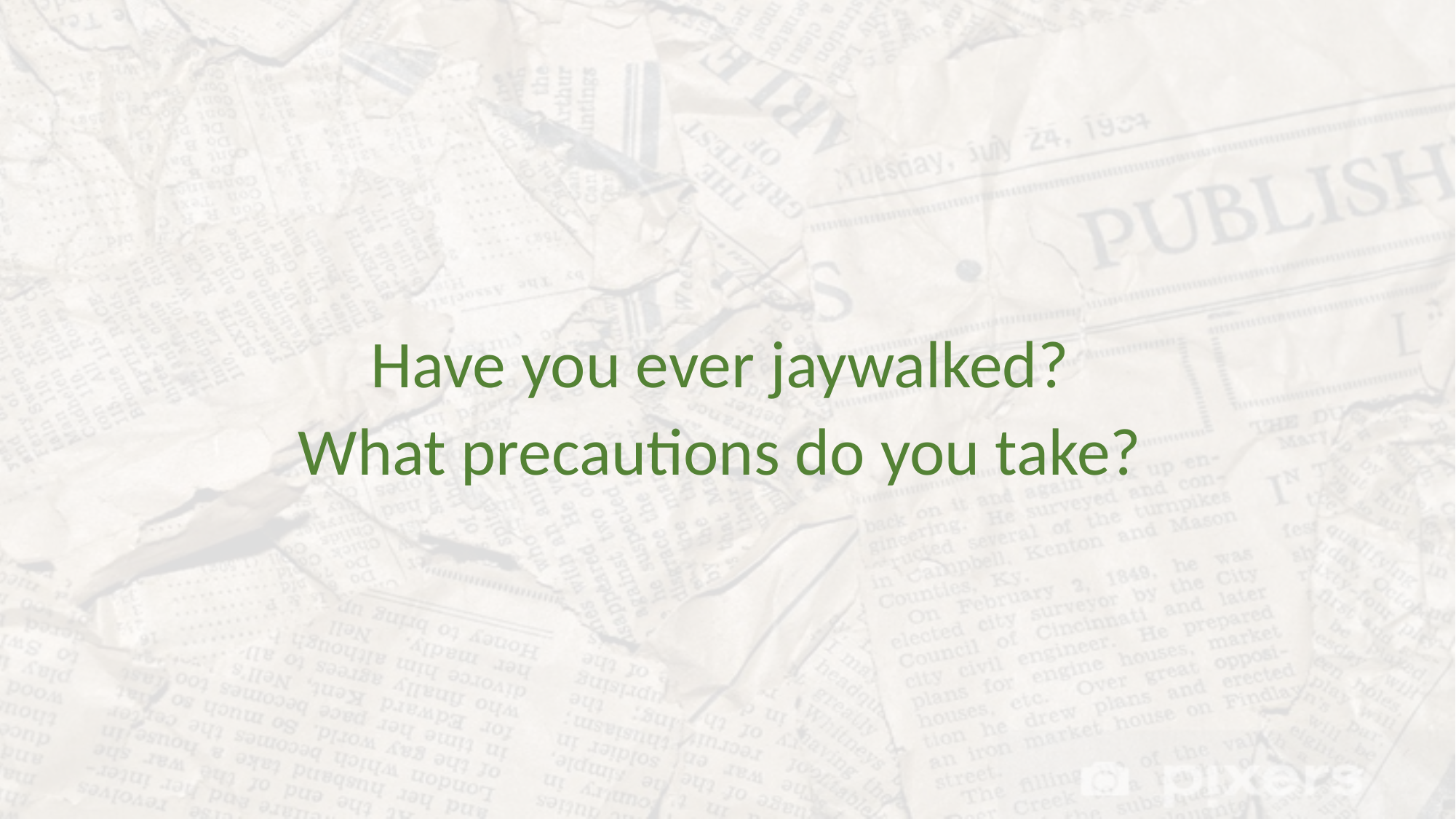

Have you ever jaywalked?
What precautions do you take?